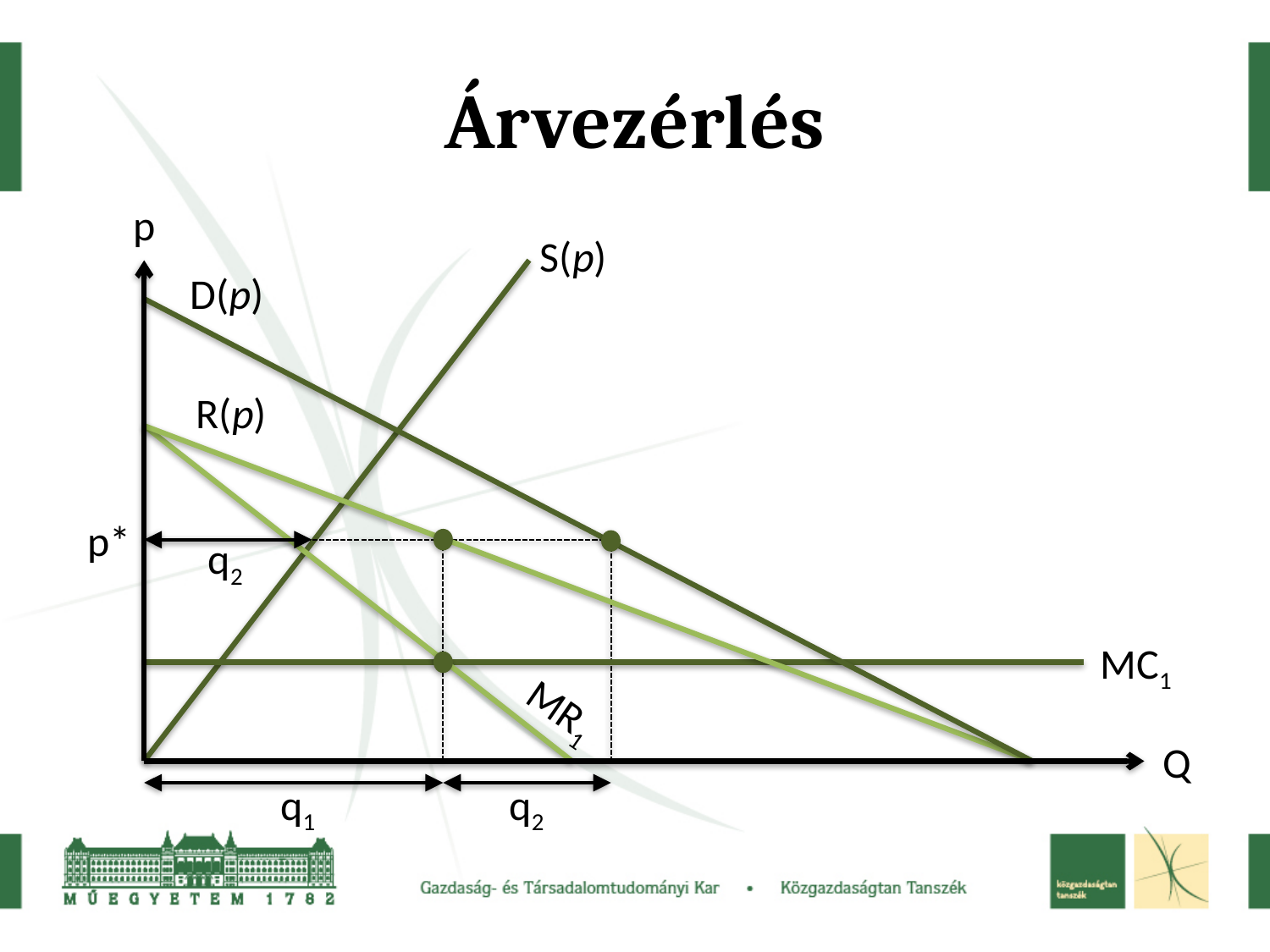

# Árvezérlés
p
S(p)
D(p)
R(p)
p*
q2

MC1

MR1
Q
q1
q2